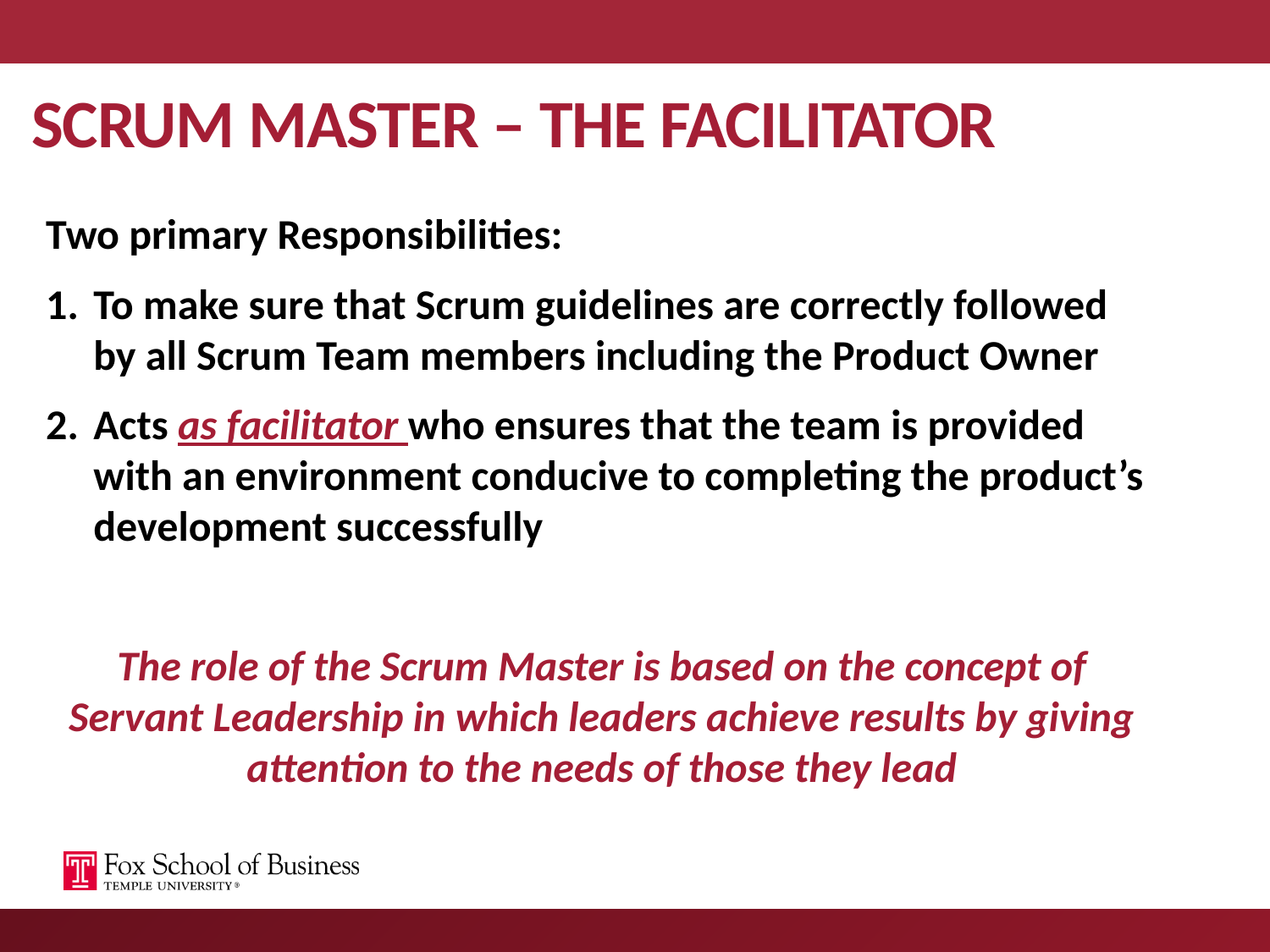

# SCRUM MASTER – THE FACILITATOR
Two primary Responsibilities:
To make sure that Scrum guidelines are correctly followed by all Scrum Team members including the Product Owner
Acts as facilitator who ensures that the team is provided with an environment conducive to completing the product’s development successfully

The role of the Scrum Master is based on the concept of Servant Leadership in which leaders achieve results by giving attention to the needs of those they lead